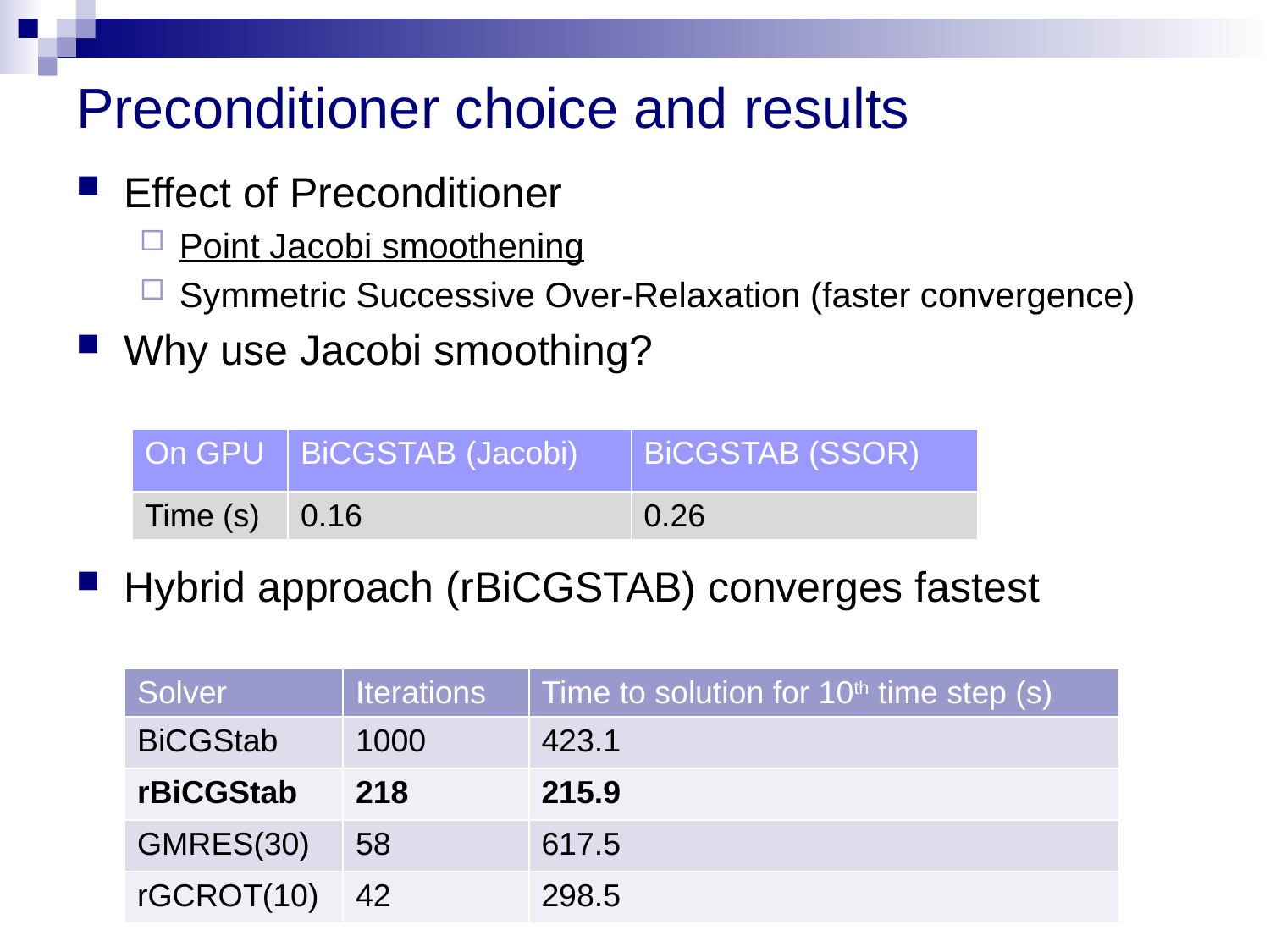

# Preconditioner choice and results
Effect of Preconditioner
Point Jacobi smoothening
Symmetric Successive Over-Relaxation (faster convergence)
Why use Jacobi smoothing?

Hybrid approach (rBiCGSTAB) converges fastest
| On GPU | BiCGSTAB (Jacobi) | BiCGSTAB (SSOR) |
| --- | --- | --- |
| Time (s) | 0.16 | 0.26 |
| Solver | Iterations | Time to solution for 10th time step (s) |
| --- | --- | --- |
| BiCGStab | 1000 | 423.1 |
| rBiCGStab | 218 | 215.9 |
| GMRES(30) | 58 | 617.5 |
| rGCROT(10) | 42 | 298.5 |